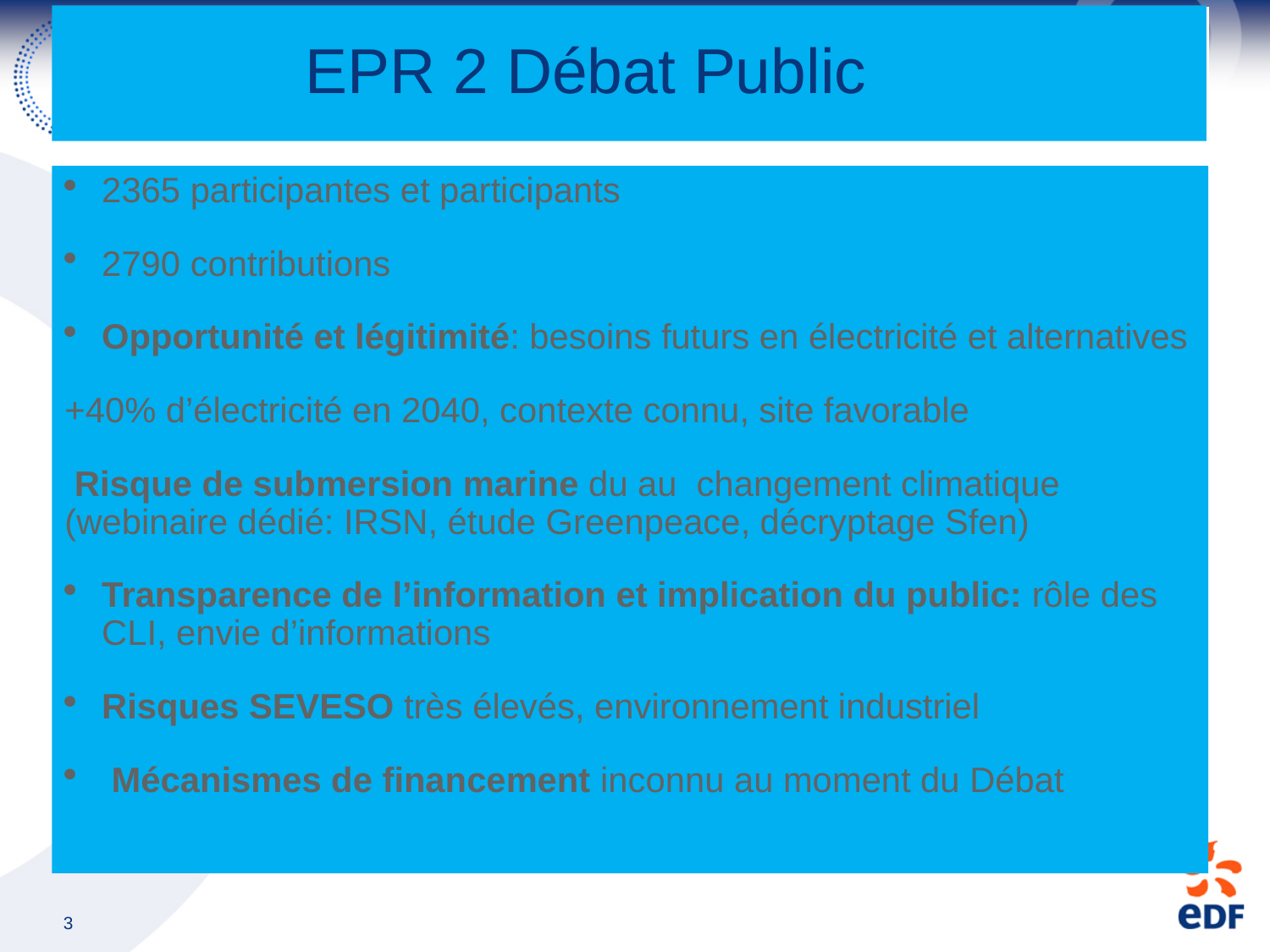

# EPR 2 Débat Public
2365 participantes et participants
2790 contributions
Opportunité et légitimité: besoins futurs en électricité et alternatives
+40% d’électricité en 2040, contexte connu, site favorable
 Risque de submersion marine du au  changement climatique (webinaire dédié: IRSN, étude Greenpeace, décryptage Sfen)
Transparence de l’information et implication du public: rôle des CLI, envie d’informations
Risques SEVESO très élevés, environnement industriel
 Mécanismes de financement inconnu au moment du Débat

3